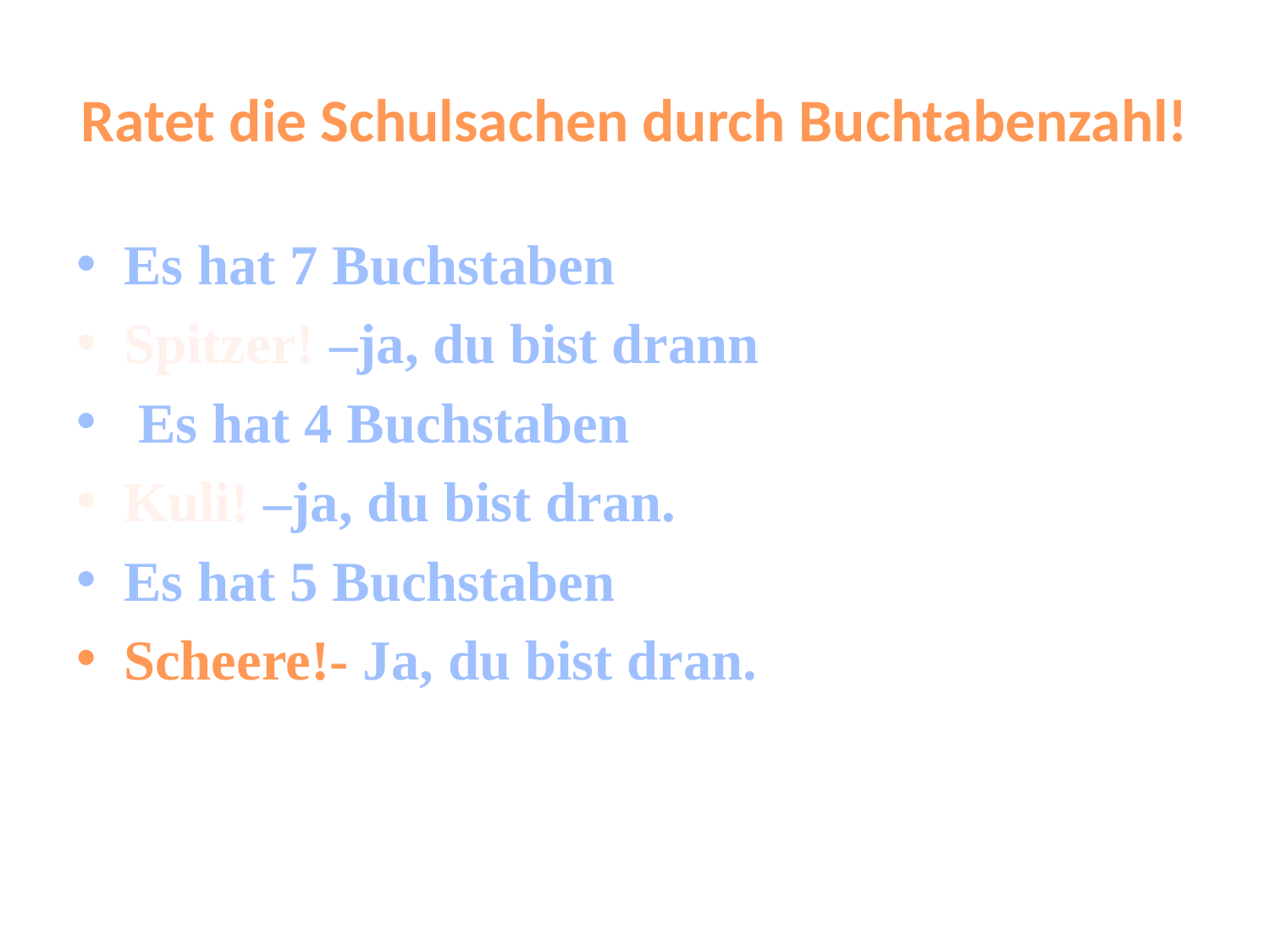

# Ratet die Schulsachen durch Buchtabenzahl!
Es hat 7 Buchstaben
Spitzer! –ja, du bist drann
 Es hat 4 Buchstaben
Kuli! –ja, du bist dran.
Es hat 5 Buchstaben
Scheere!- Ja, du bist dran.